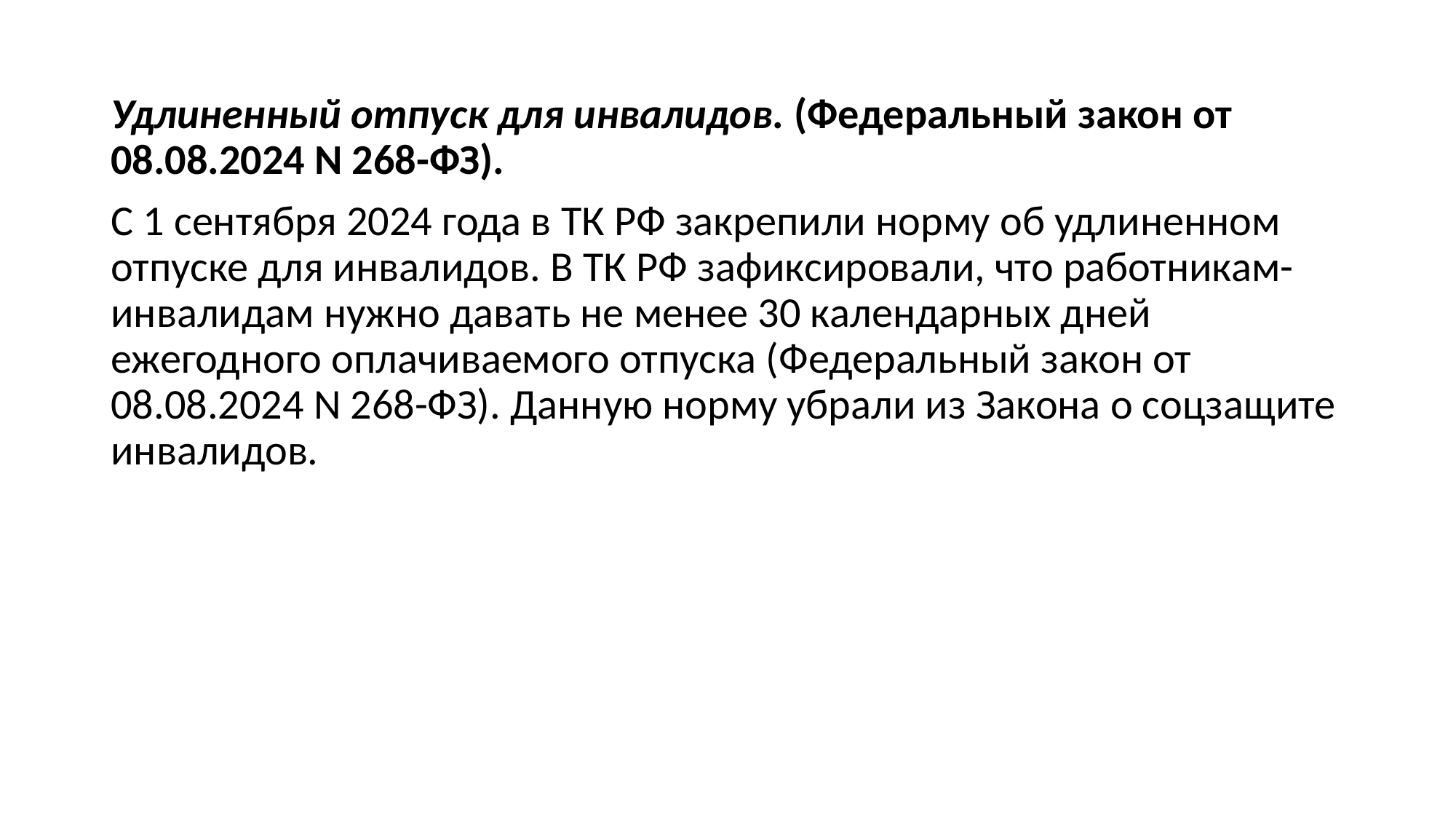

#
Удлиненный отпуск для инвалидов. (Федеральный закон от 08.08.2024 N 268-ФЗ).
С 1 сентября 2024 года в ТК РФ закрепили норму об удлиненном отпуске для инвалидов. В ТК РФ зафиксировали, что работникам-инвалидам нужно давать не менее 30 календарных дней ежегодного оплачиваемого отпуска (Федеральный закон от 08.08.2024 N 268-ФЗ). Данную норму убрали из Закона о соцзащите инвалидов.